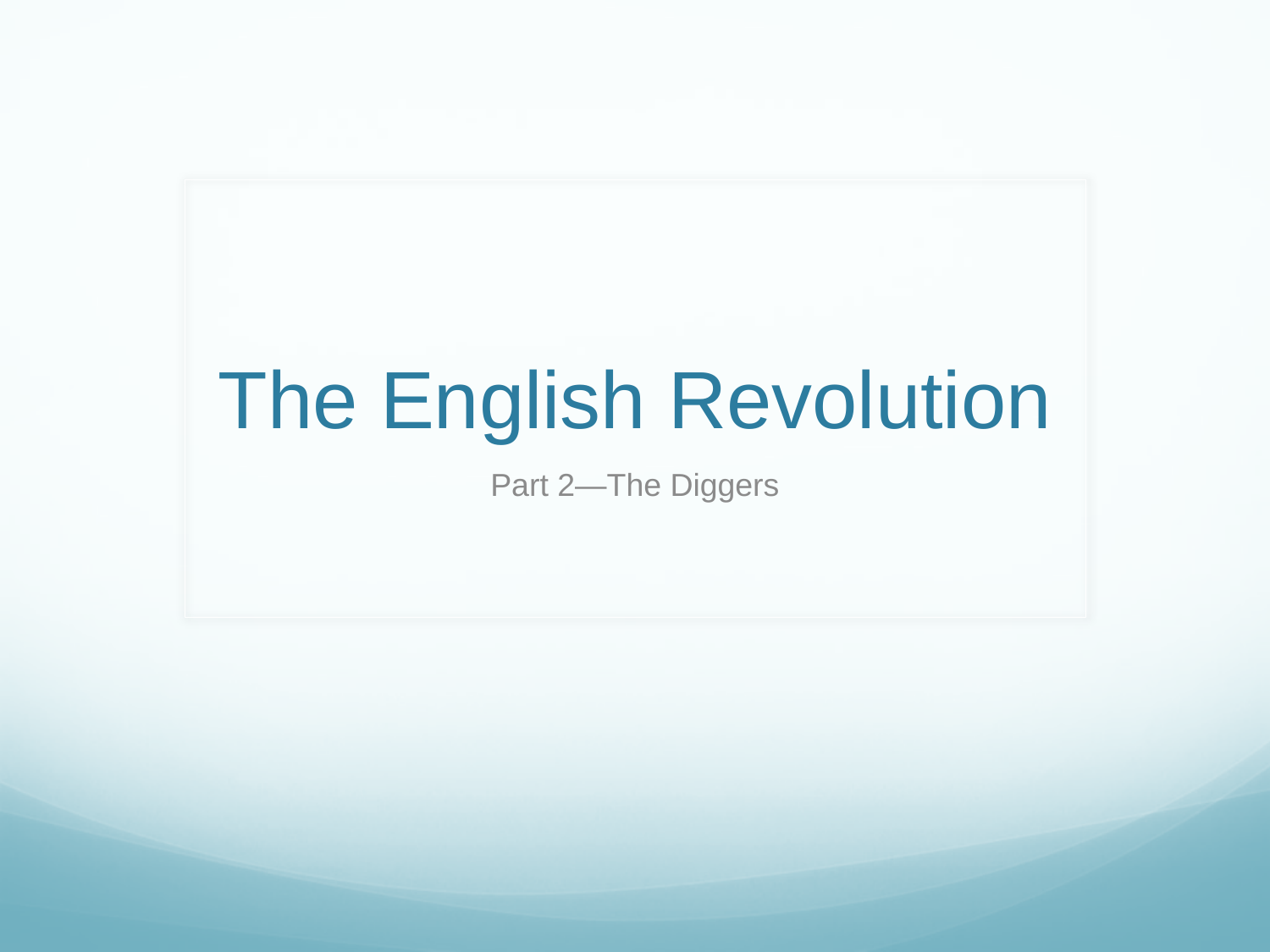

# The English Revolution
Part 2—The Diggers